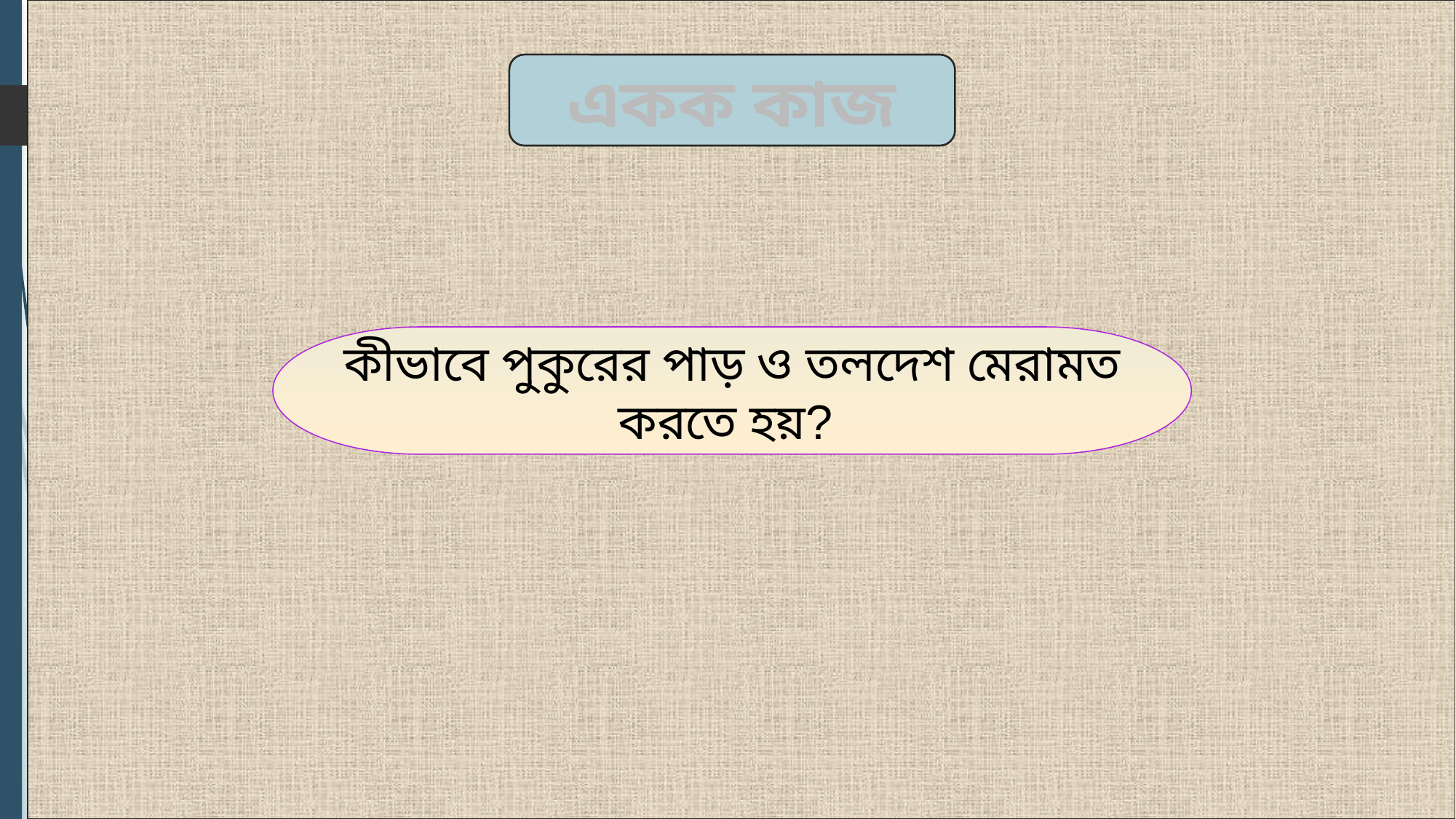

একক কাজ
কীভাবে পুকুরের পাড় ও তলদেশ মেরামত করতে হয়?